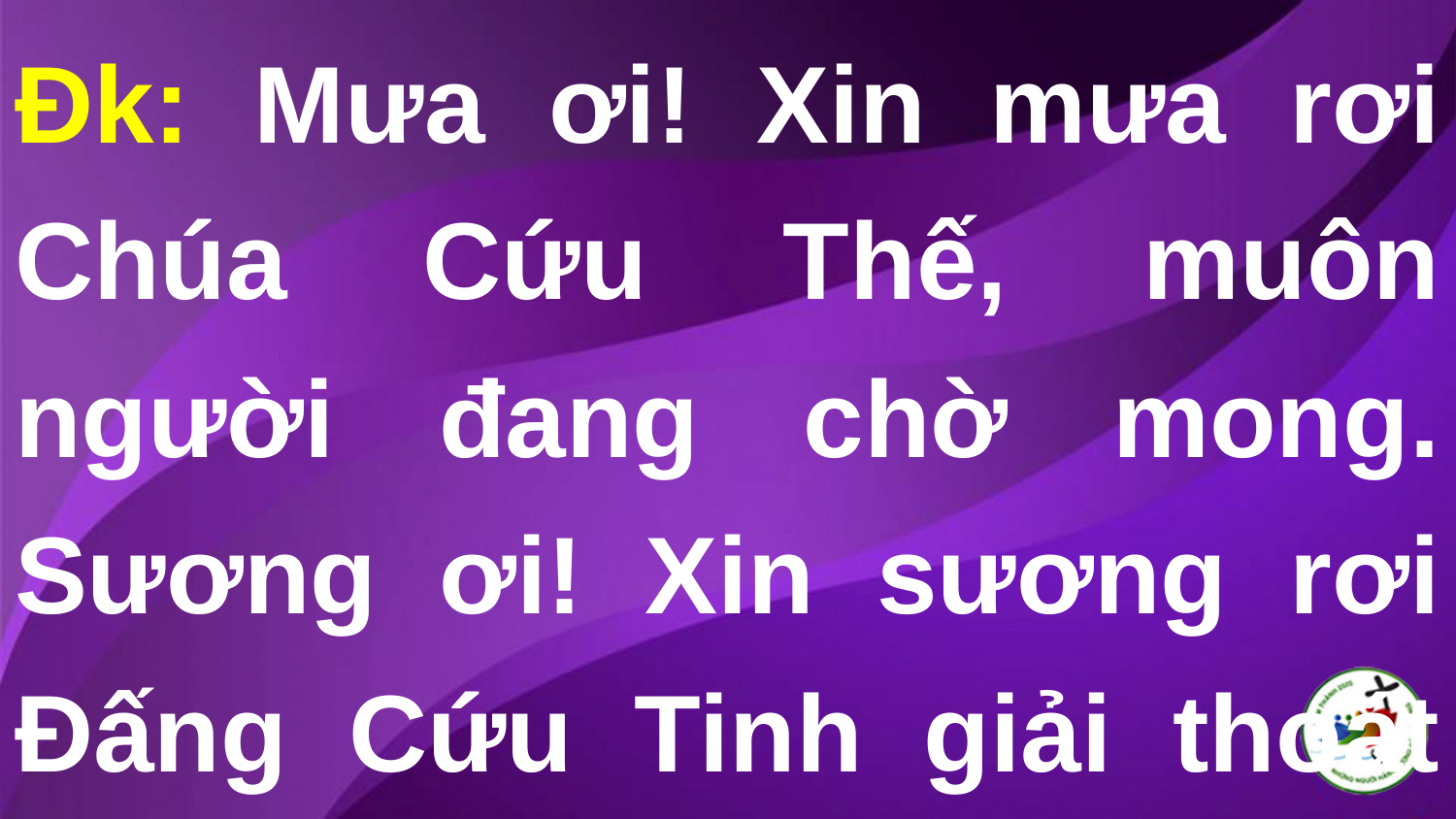

Đk: Mưa ơi! Xin mưa rơi Chúa Cứu Thế, muôn người đang chờ mong. Sương ơi! Xin sương rơi Đấng Cứu Tinh giải thoát cho muôn lòng.